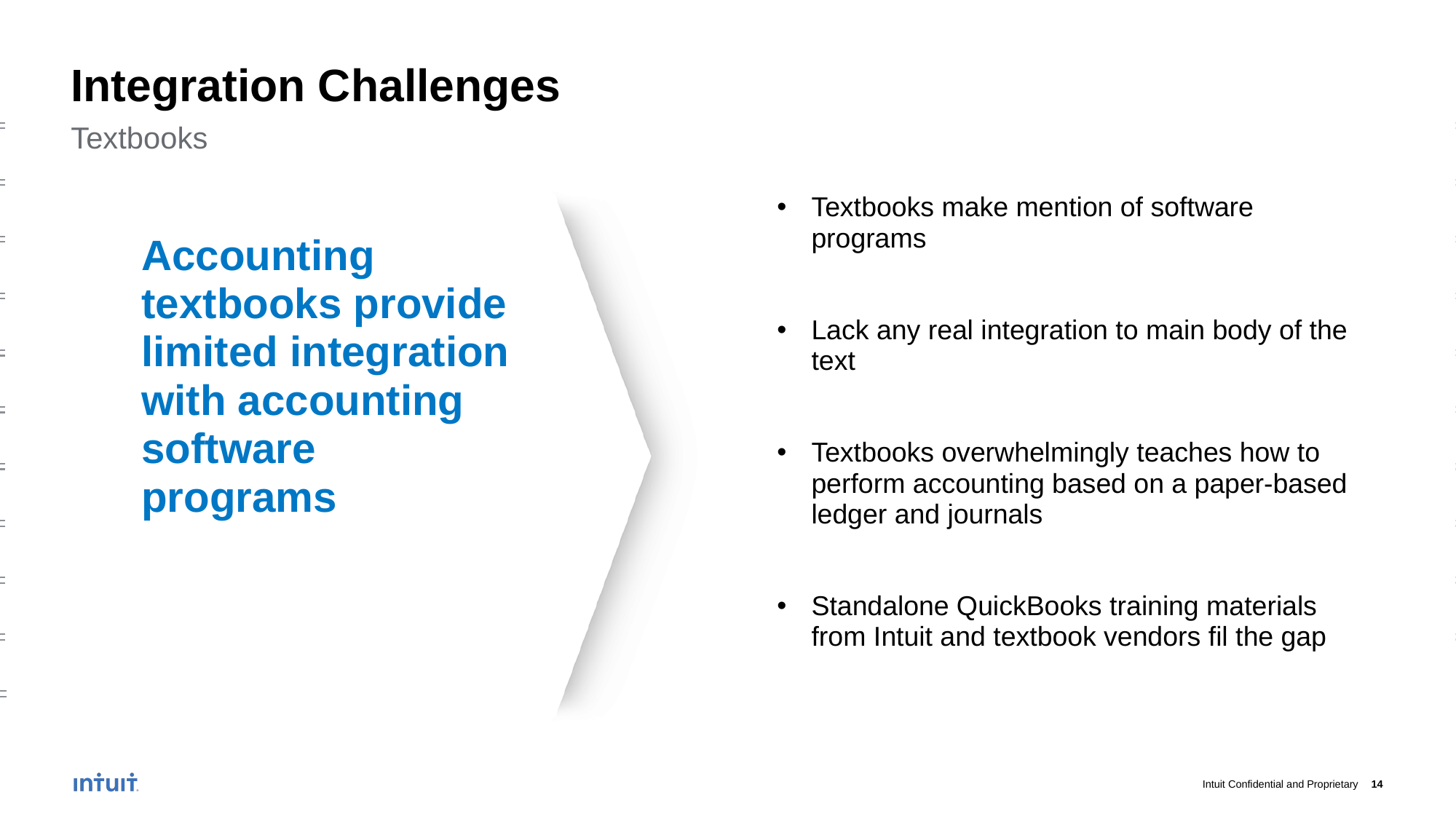

# Integration Challenges
Textbooks
Textbooks make mention of software programs

Lack any real integration to main body of the text

Textbooks overwhelmingly teaches how to perform accounting based on a paper-based ledger and journals

Standalone QuickBooks training materials from Intuit and textbook vendors fil the gap
Accounting textbooks provide limited integration with accounting software programs